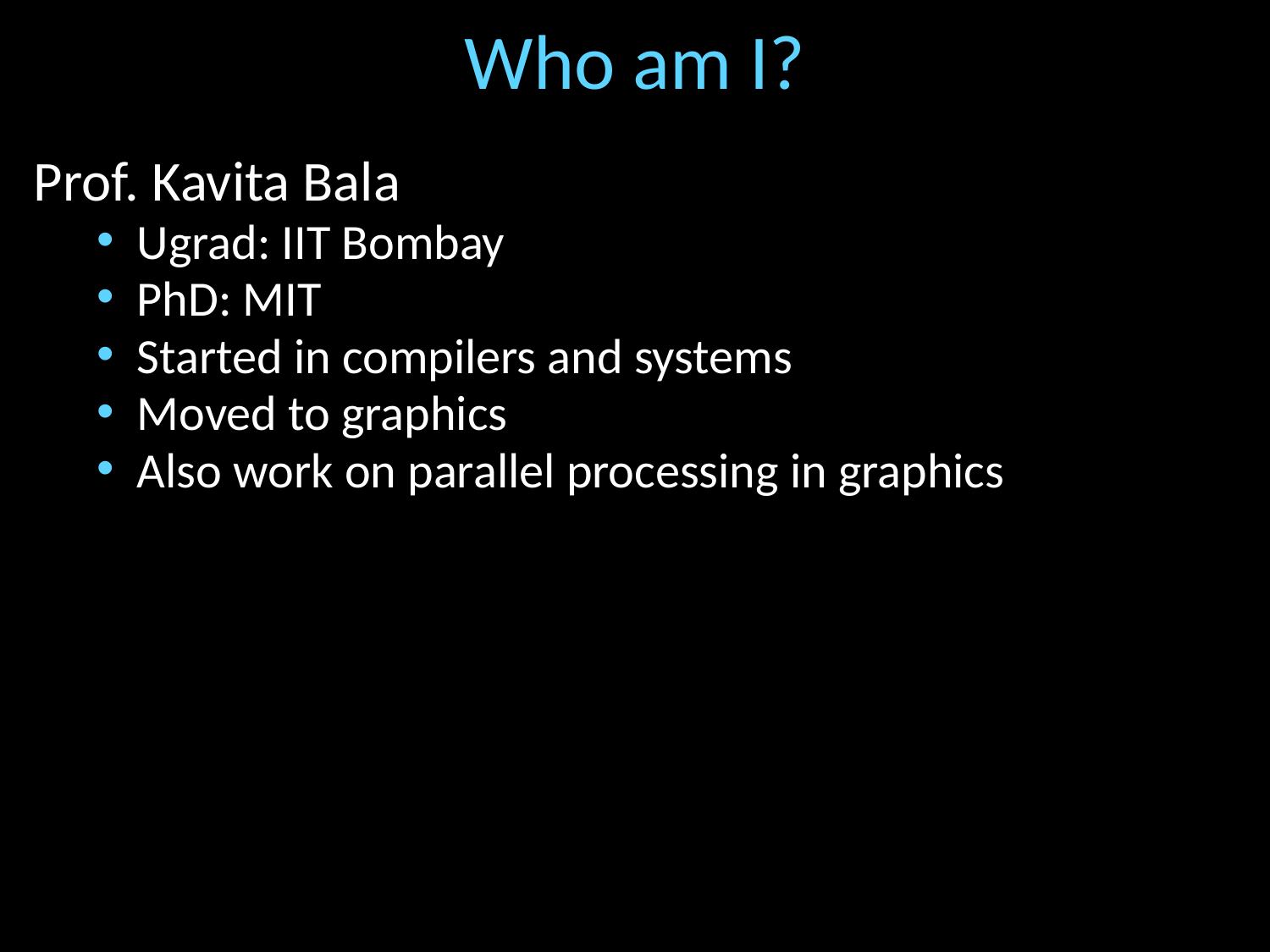

# Who am I?
Prof. Kavita Bala
Ugrad: IIT Bombay
PhD: MIT
Started in compilers and systems
Moved to graphics
Also work on parallel processing in graphics